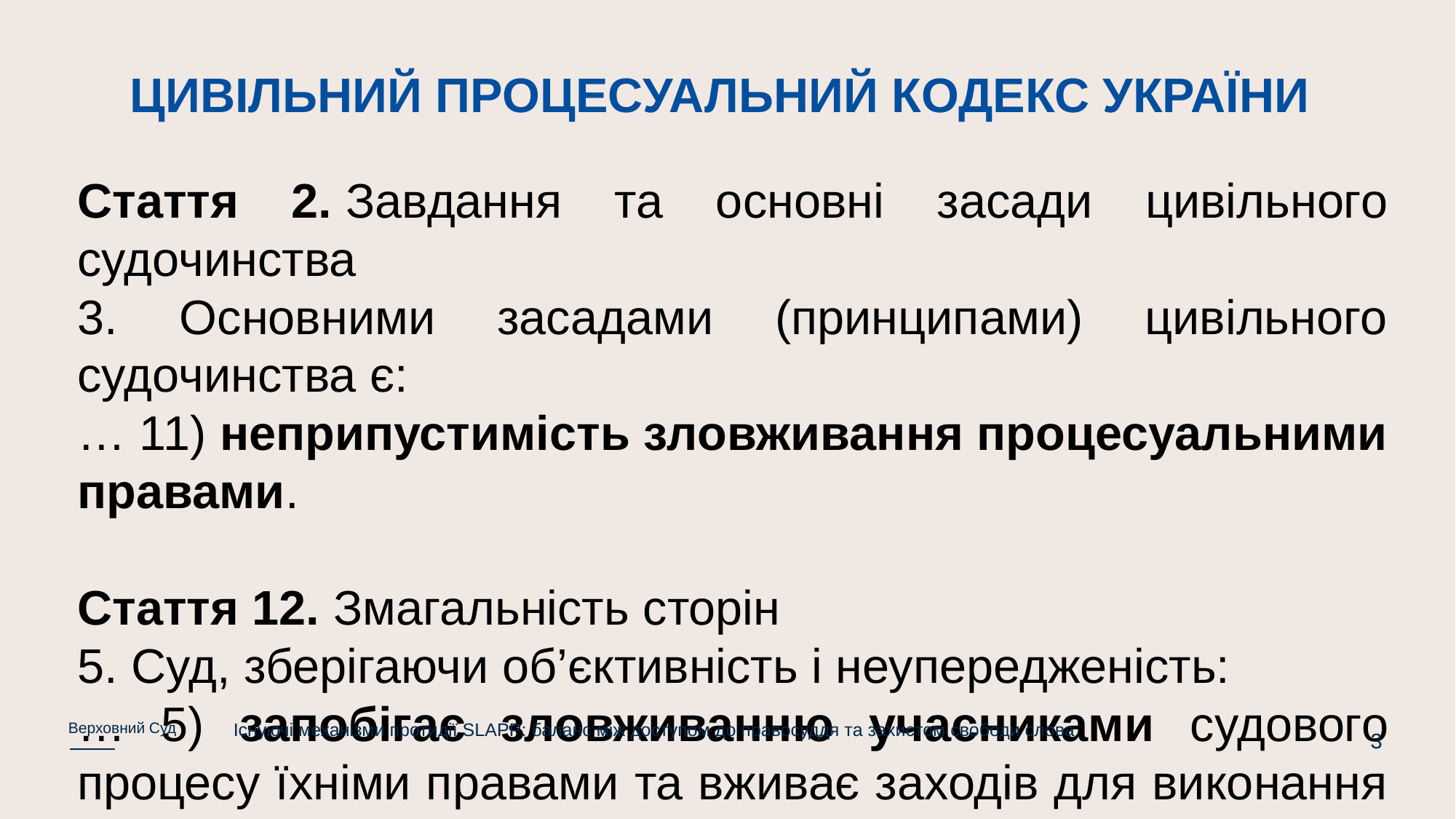

# ЦИВІЛЬНИЙ ПРОЦЕСУАЛЬНИЙ КОДЕКС УКРАЇНИ
Стаття 2. Завдання та основні засади цивільного судочинства
3. Основними засадами (принципами) цивільного судочинства є:
… 11) неприпустимість зловживання процесуальними правами.

Стаття 12. Змагальність сторін
5. Суд, зберігаючи об’єктивність і неупередженість:
… 5) запобігає зловживанню учасниками судового процесу їхніми правами та вживає заходів для виконання ними їхніх обов’язків.

Існуючі механізми протидії SLAPP: баланс між доступом до правосуддя та захистом свободи слова
Верховний Суд
3